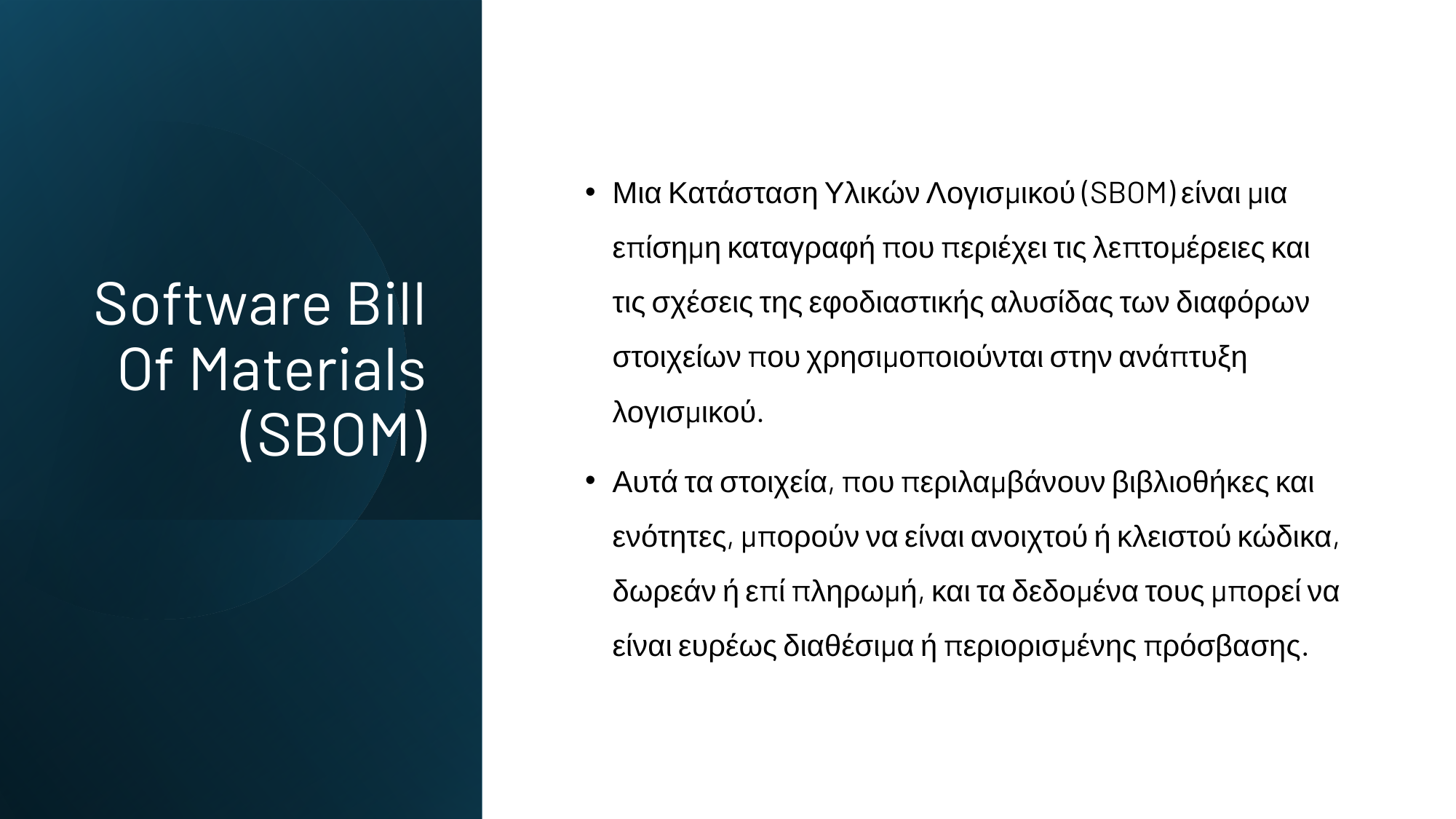

# Software Bill Of Materials (SBOM)
Μια Κατάσταση Υλικών Λογισμικού (SBOM) είναι μια επίσημη καταγραφή που περιέχει τις λεπτομέρειες και τις σχέσεις της εφοδιαστικής αλυσίδας των διαφόρων στοιχείων που χρησιμοποιούνται στην ανάπτυξη λογισμικού.
Αυτά τα στοιχεία, που περιλαμβάνουν βιβλιοθήκες και ενότητες, μπορούν να είναι ανοιχτού ή κλειστού κώδικα, δωρεάν ή επί πληρωμή, και τα δεδομένα τους μπορεί να είναι ευρέως διαθέσιμα ή περιορισμένης πρόσβασης.